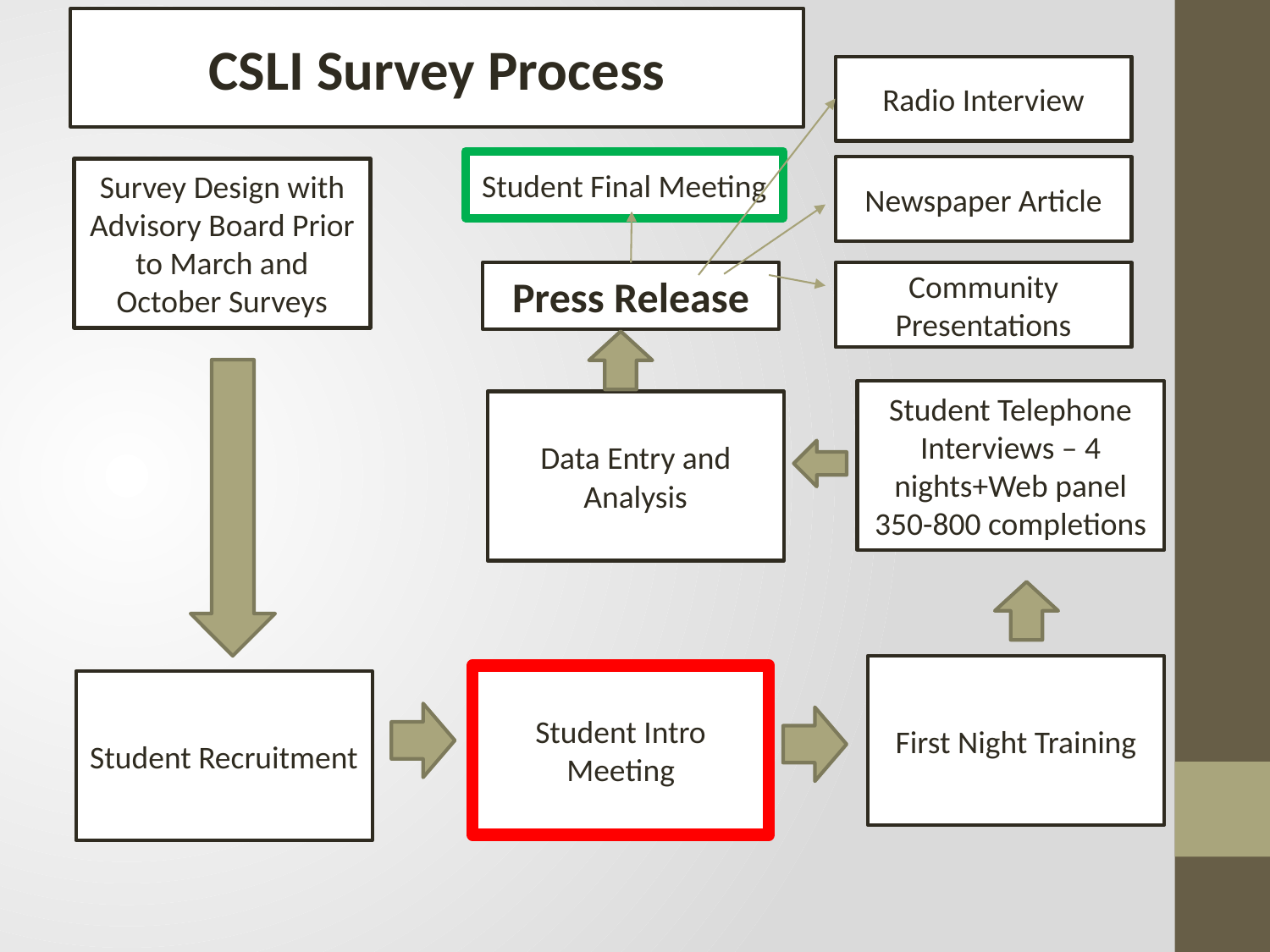

CSLI Survey Process
Radio Interview
Student Final Meeting
Newspaper Article
Survey Design with Advisory Board Prior to March and October Surveys
Press Release
Community Presentations

Student Telephone Interviews – 4 nights+Web panel
350-800 completions
Data Entry and Analysis

First Night Training
Student Intro Meeting
Student Recruitment